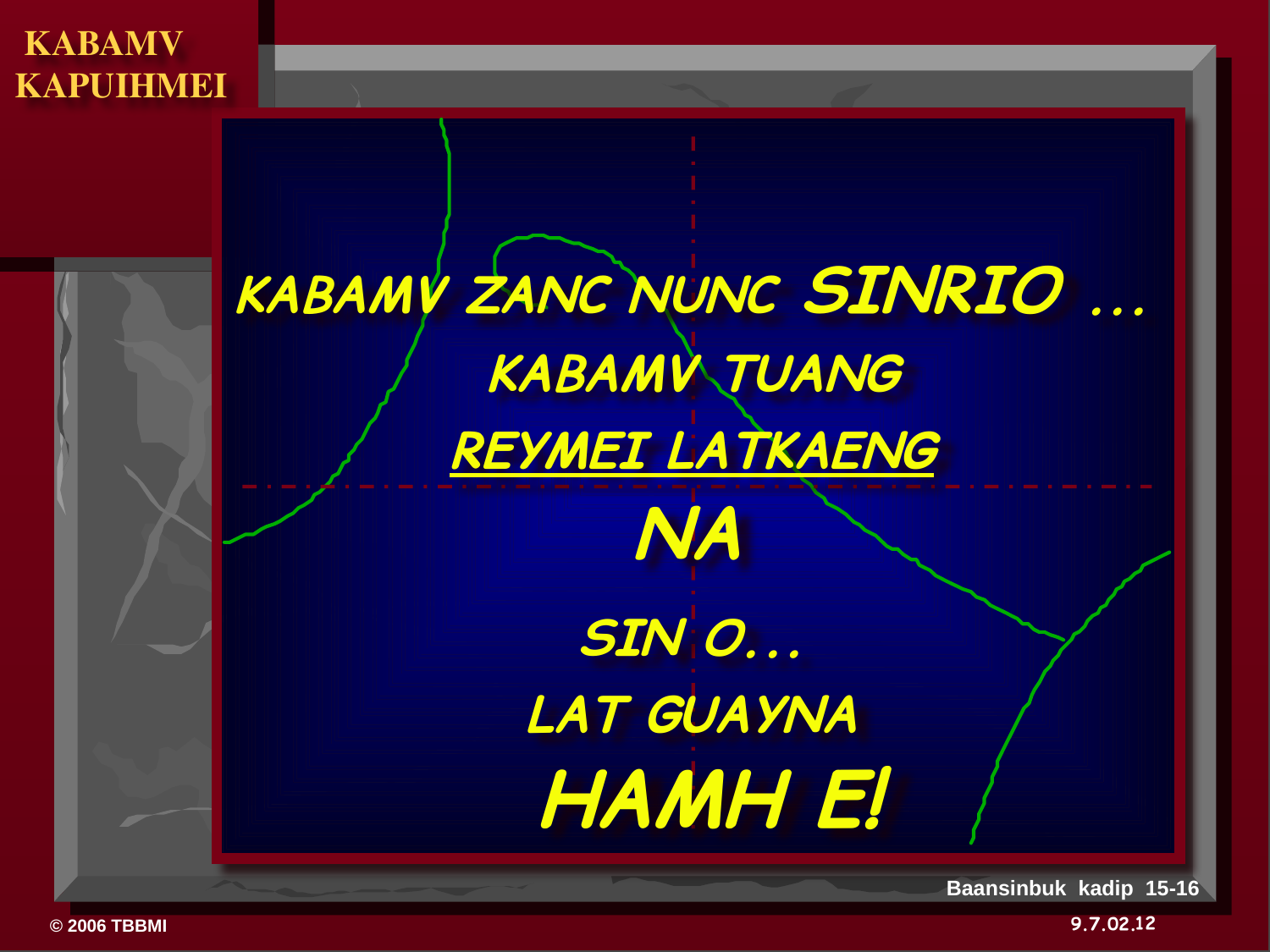

KABAMV ZANC NUNC SINRIO ...

KABAMV TUANG

REYMEI LATKAENG

 NA

SIN O...

LAT GUAYNA

 HAMH E!

Baansinbuk  kadip  15-16
12